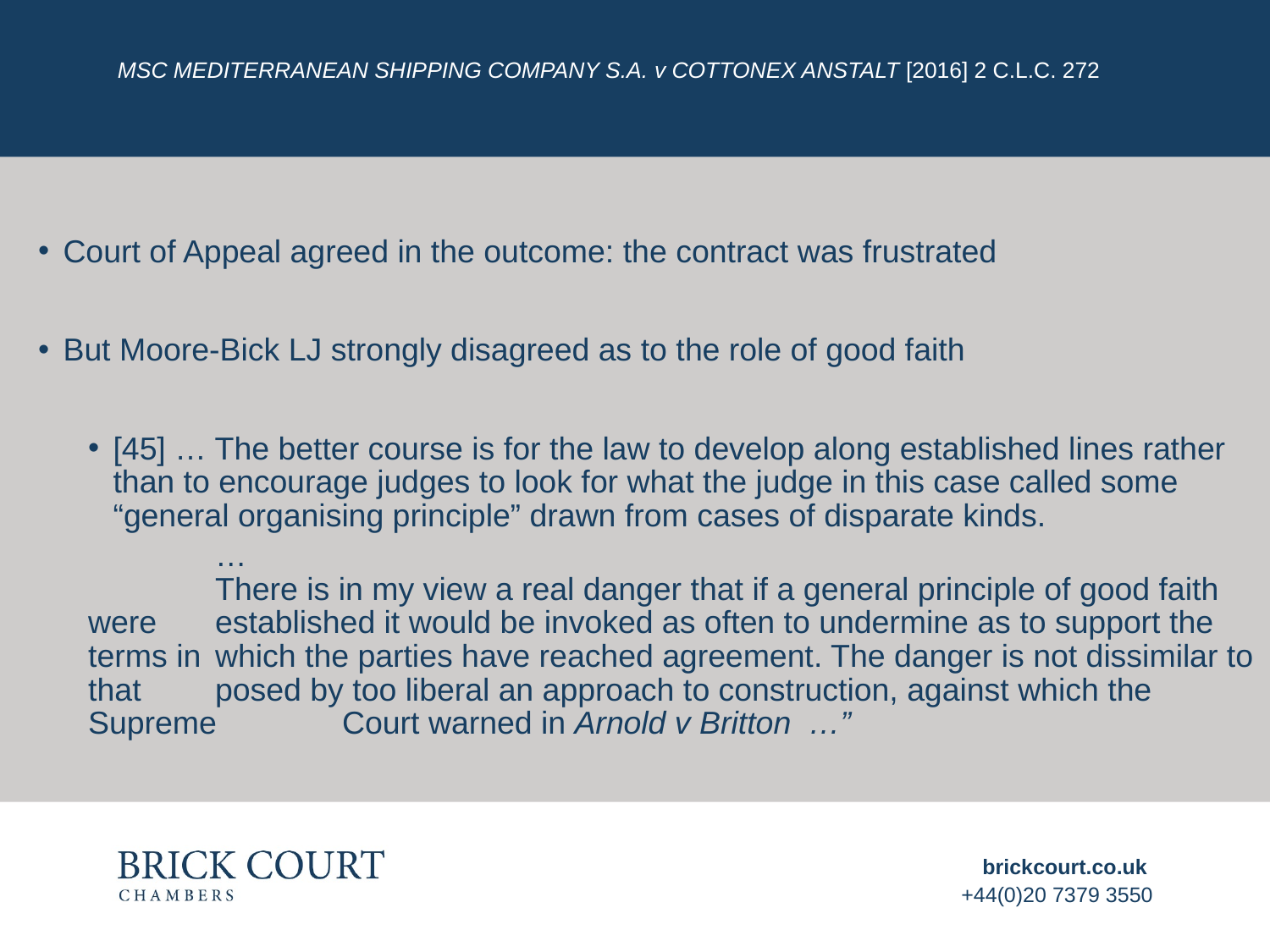

# MSC Mediterranean Shipping Company S.A. v Cottonex Anstalt [2016] 2 C.L.C. 272

Court of Appeal agreed in the outcome: the contract was frustrated

But Moore-Bick LJ strongly disagreed as to the role of good faith

[45] … The better course is for the law to develop along established lines rather than to encourage judges to look for what the judge in this case called some “general organising principle” drawn from cases of disparate kinds.
	…
	There is in my view a real danger that if a general principle of good faith were 	established it would be invoked as often to undermine as to support the terms in 	which the parties have reached agreement. The danger is not dissimilar to that 	posed by too liberal an approach to construction, against which the Supreme 	Court warned in Arnold v Britton  …”

brickcourt.co.uk
+44(0)20 7379 3550